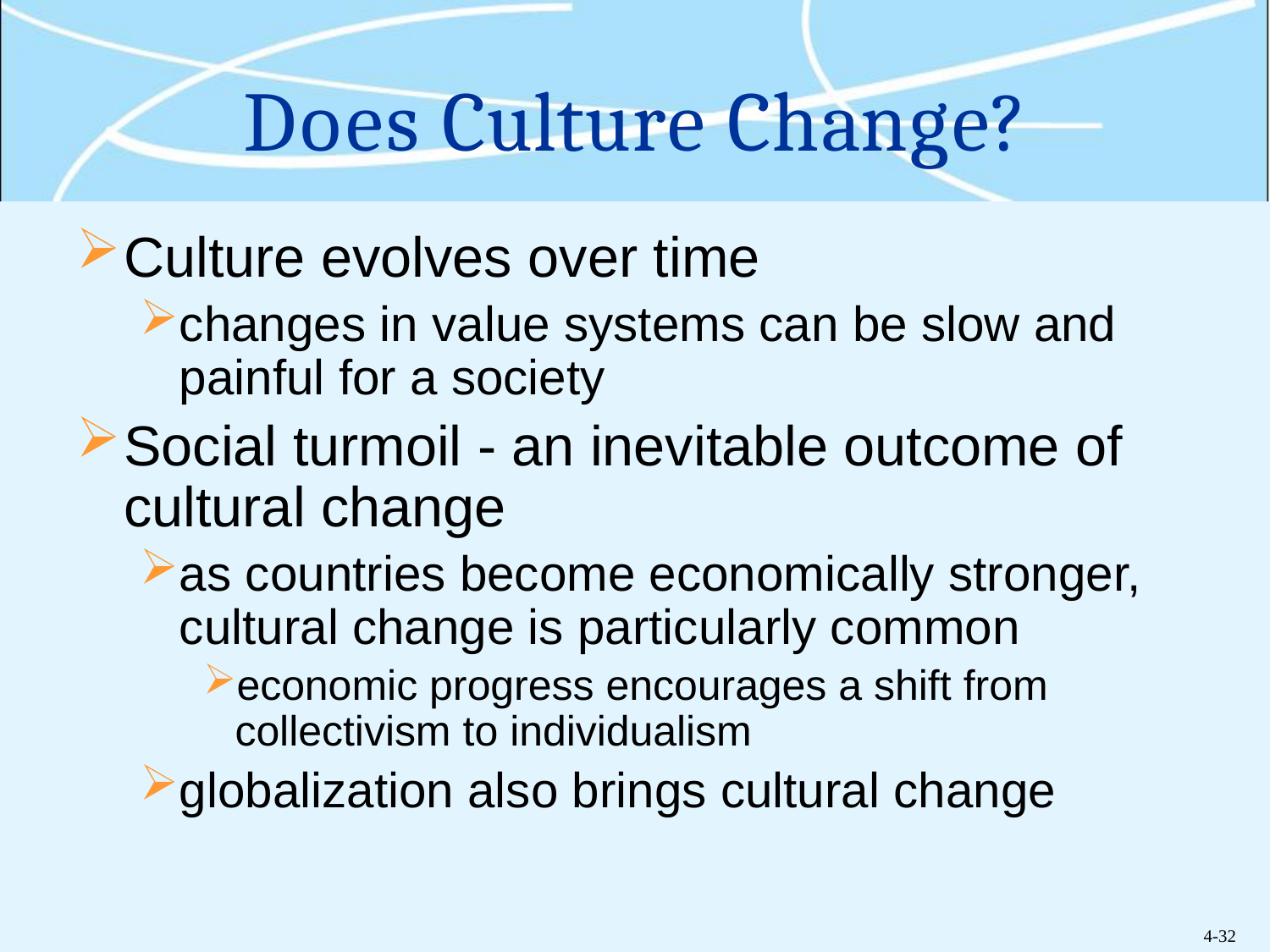

# Does Culture Change?
Culture evolves over time
changes in value systems can be slow and painful for a society
Social turmoil - an inevitable outcome of cultural change
as countries become economically stronger, cultural change is particularly common
economic progress encourages a shift from collectivism to individualism
globalization also brings cultural change